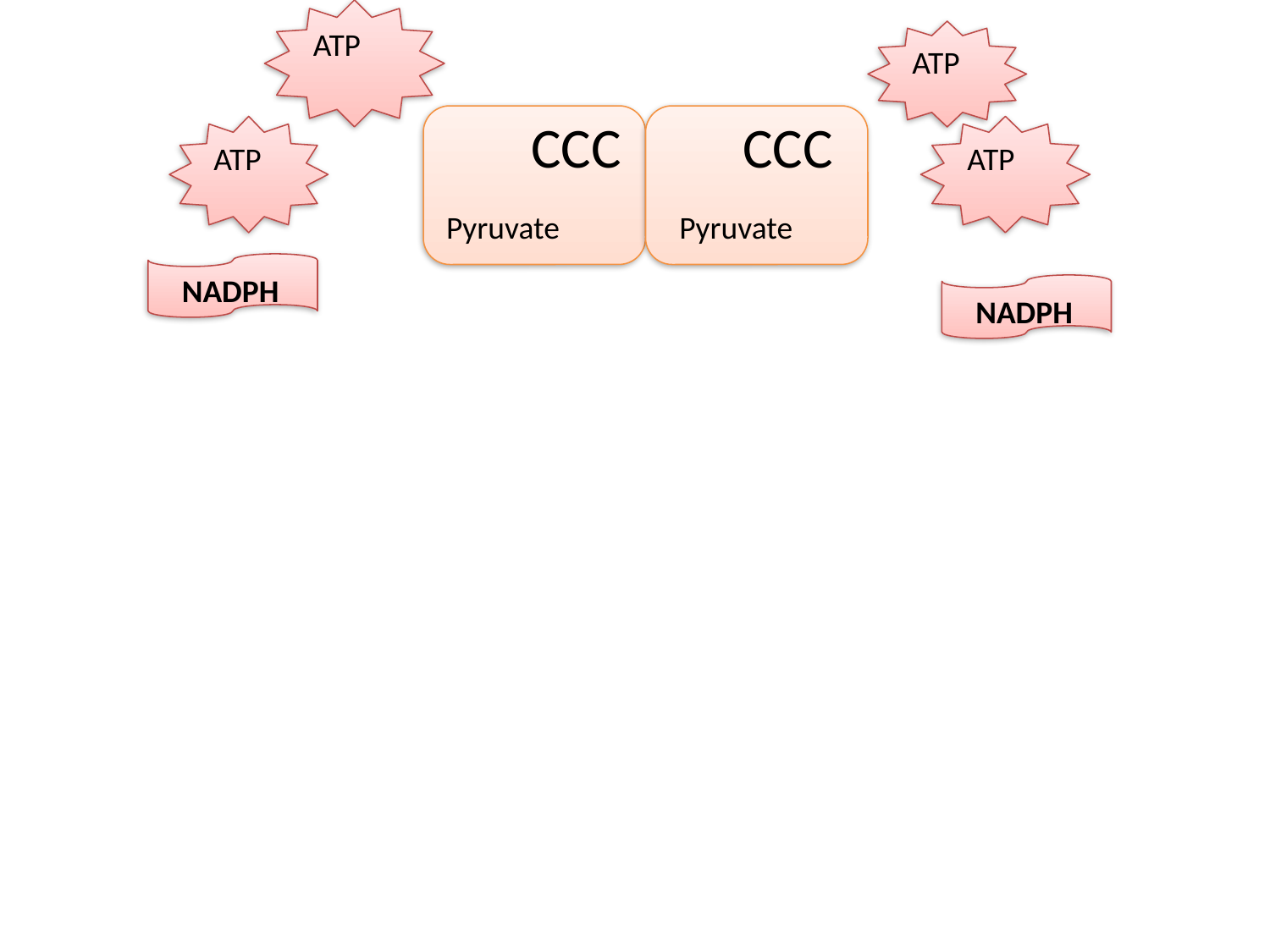

ATP

ATP

CCC
Pyruvate

CCC
Pyruvate

ATP

ATP

NADPH

NADPH